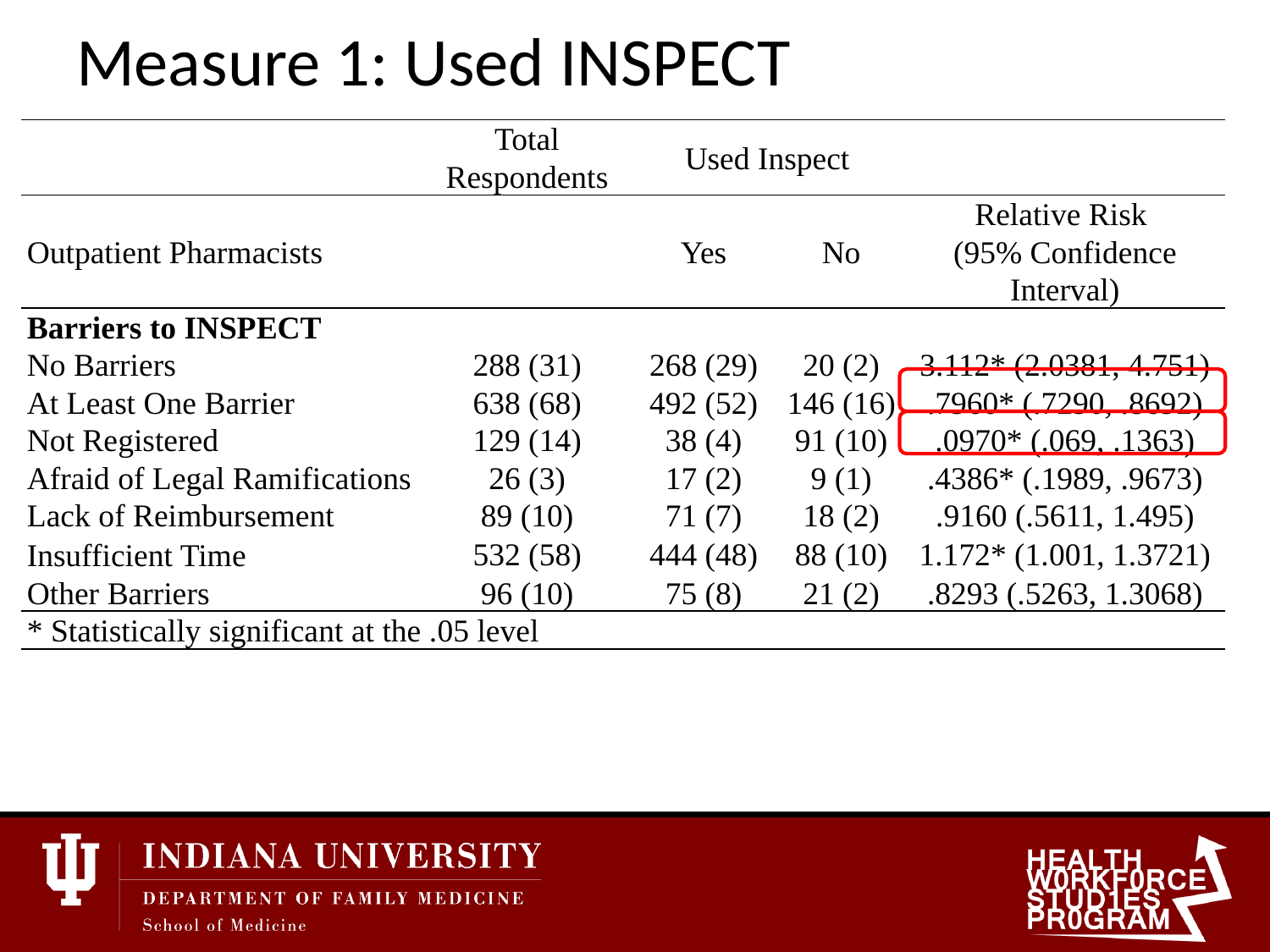

# Measure 1: Used INSPECT
|  |  |  |  |  |
| --- | --- | --- | --- | --- |
|  | Total Respondents | Used Inspect |  |  |
| Outpatient Pharmacists |  | Yes | No | Relative Risk (95% Confidence Interval) |
| Barriers to INSPECT |  |  |  |  |
| No Barriers | 288 (31) | 268 (29) | 20 (2) | 3.112\* (2.0381, 4.751) |
| At Least One Barrier | 638 (68) | 492 (52) | 146 (16) | .7960\* (.7290, .8692) |
| Not Registered | 129 (14) | 38 (4) | 91 (10) | .0970\* (.069, .1363) |
| Afraid of Legal Ramifications | 26 (3) | 17 (2) | 9 (1) | .4386\* (.1989, .9673) |
| Lack of Reimbursement | 89 (10) | 71 (7) | 18 (2) | .9160 (.5611, 1.495) |
| Insufficient Time | 532 (58) | 444 (48) | 88 (10) | 1.172\* (1.001, 1.3721) |
| Other Barriers | 96 (10) | 75 (8) | 21 (2) | .8293 (.5263, 1.3068) |
| \* Statistically significant at the .05 level |  |  |  |  |